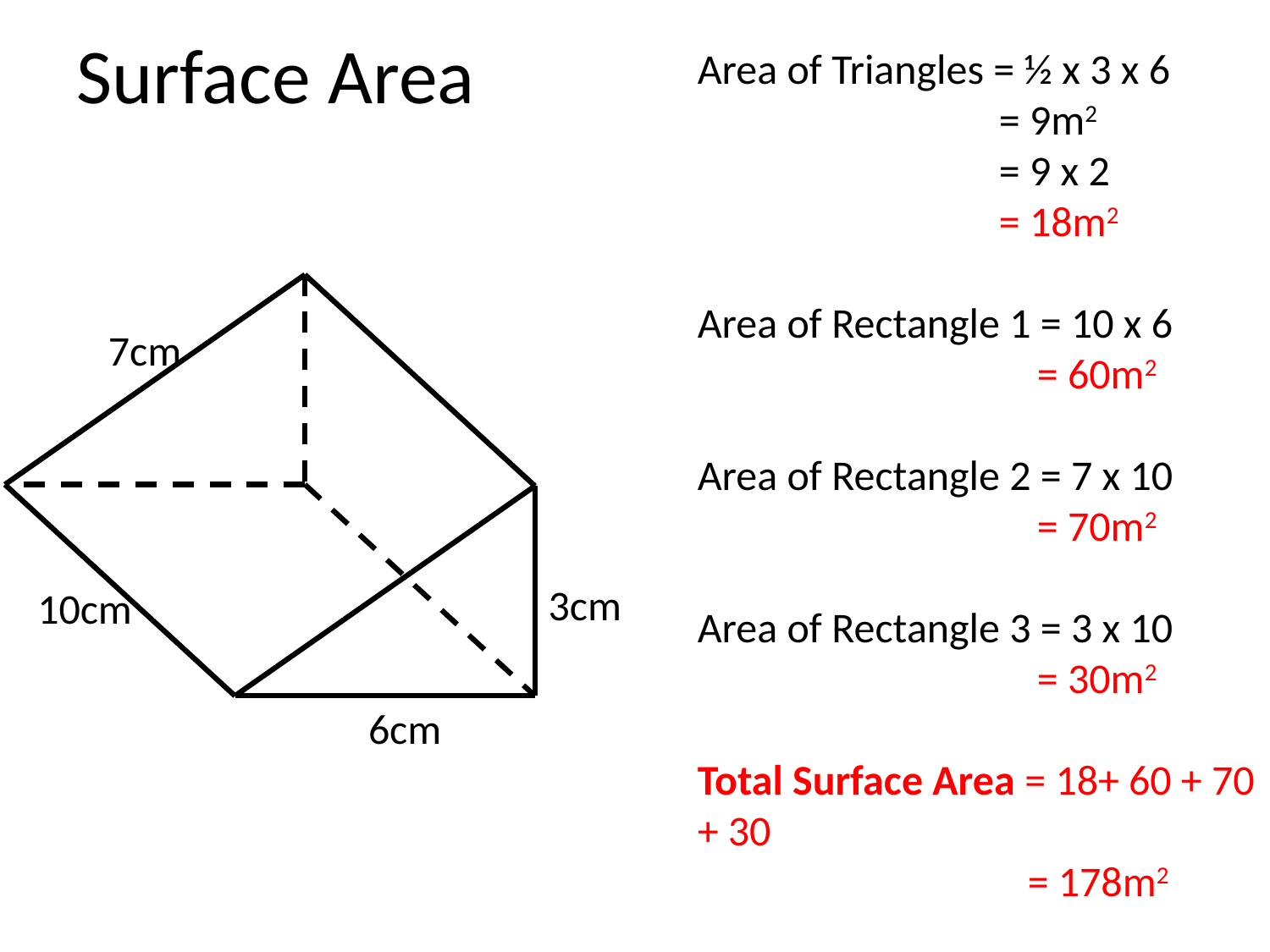

# Surface Area
Area of Triangles = ½ x 3 x 6
		     = 9m2
		     = 9 x 2
		     = 18m2

Area of Rectangle 1 = 10 x 6
		         = 60m2

Area of Rectangle 2 = 7 x 10
		         = 70m2

Area of Rectangle 3 = 3 x 10
		         = 30m2

Total Surface Area = 18+ 60 + 70 + 30
		        = 178m2
7cm
3cm
10cm
6cm